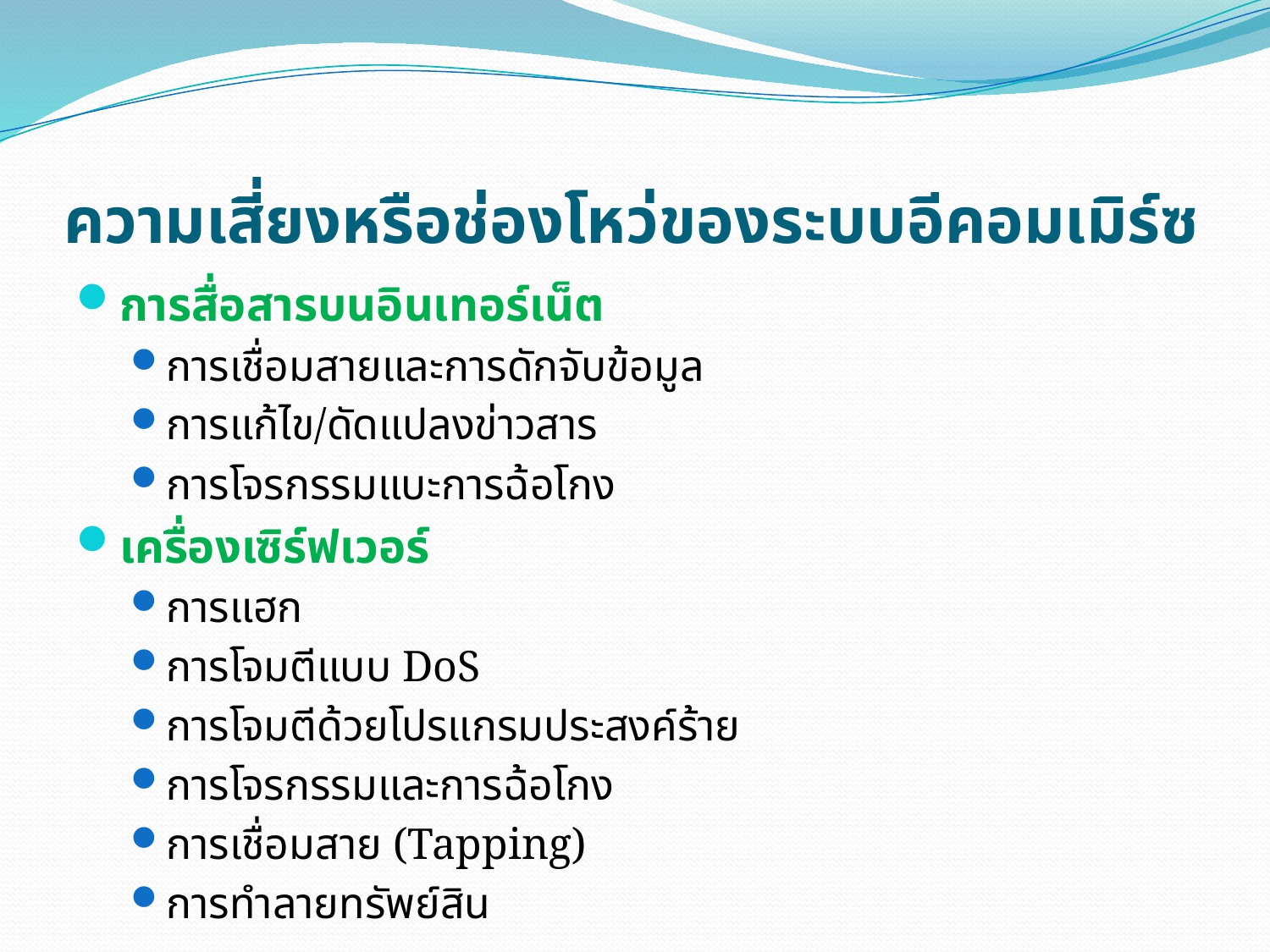

# ความเสี่ยงหรือช่องโหว่ของระบบอีคอมเมิร์ซ
การสื่อสารบนอินเทอร์เน็ต
การเชื่อมสายและการดักจับข้อมูล
การแก้ไข/ดัดแปลงข่าวสาร
การโจรกรรมแบะการฉ้อโกง
เครื่องเซิร์ฟเวอร์
การแฮก
การโจมตีแบบ DoS
การโจมตีด้วยโปรแกรมประสงค์ร้าย
การโจรกรรมและการฉ้อโกง
การเชื่อมสาย (Tapping)
การทำลายทรัพย์สิน